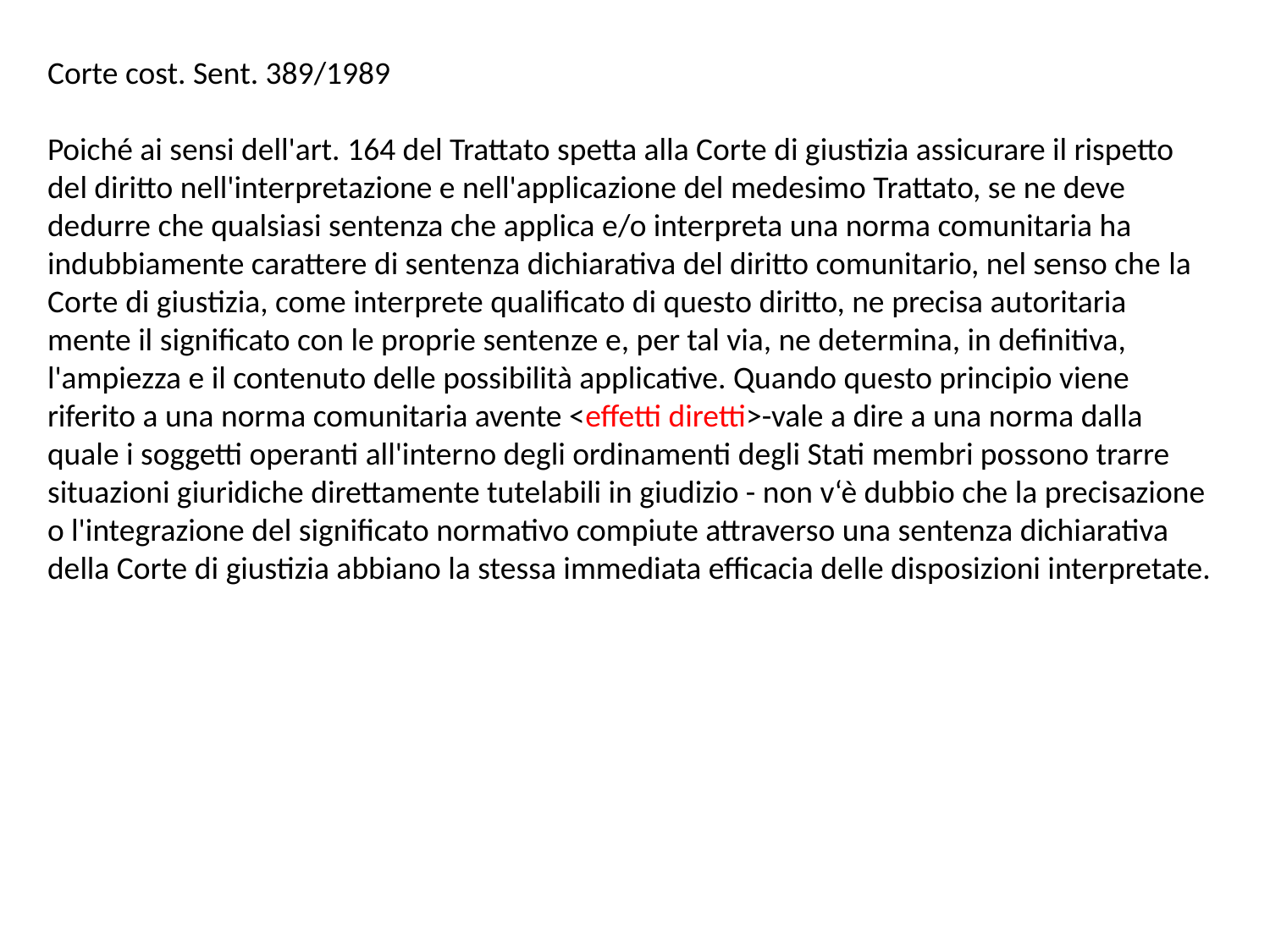

Corte cost. Sent. 389/1989

Poiché ai sensi dell'art. 164 del Trattato spetta alla Corte di giustizia assicurare il rispetto del diritto nell'interpretazione e nell'applicazione del medesimo Trattato, se ne deve dedurre che qualsiasi sentenza che applica e/o interpreta una norma comunitaria ha indubbiamente carattere di sentenza dichiarativa del diritto comunitario, nel senso che la Corte di giustizia, come interprete qualificato di questo diritto, ne precisa autoritaria mente il significato con le proprie sentenze e, per tal via, ne determina, in definitiva, l'ampiezza e il contenuto delle possibilità applicative. Quando questo principio viene riferito a una norma comunitaria avente <effetti diretti>-vale a dire a una norma dalla quale i soggetti operanti all'interno degli ordinamenti degli Stati membri possono trarre situazioni giuridiche direttamente tutelabili in giudizio - non v‘è dubbio che la precisazione o l'integrazione del significato normativo compiute attraverso una sentenza dichiarativa della Corte di giustizia abbiano la stessa immediata efficacia delle disposizioni interpretate.